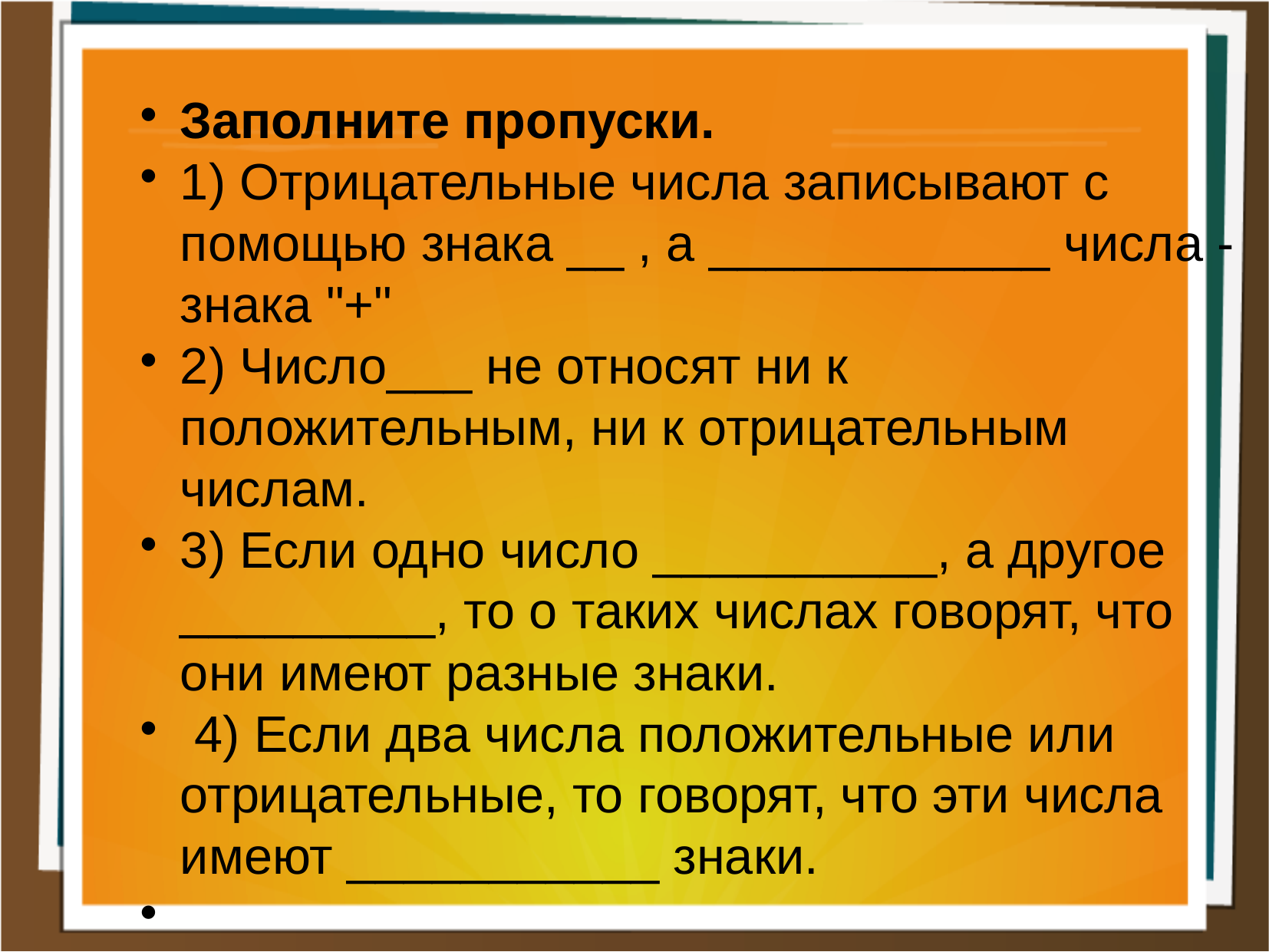

Заполните пропуски.
1) Отрицательные числа записывают с помощью знака __ , а ____________ числа - знака "+"
2) Число___ не относят ни к положительным, ни к отрицательным числам.
3) Если одно число __________, а другое _________, то о таких числах говорят, что они имеют разные знаки.
 4) Если два числа положительные или отрицательные, то говорят, что эти числа имеют ___________ знаки.